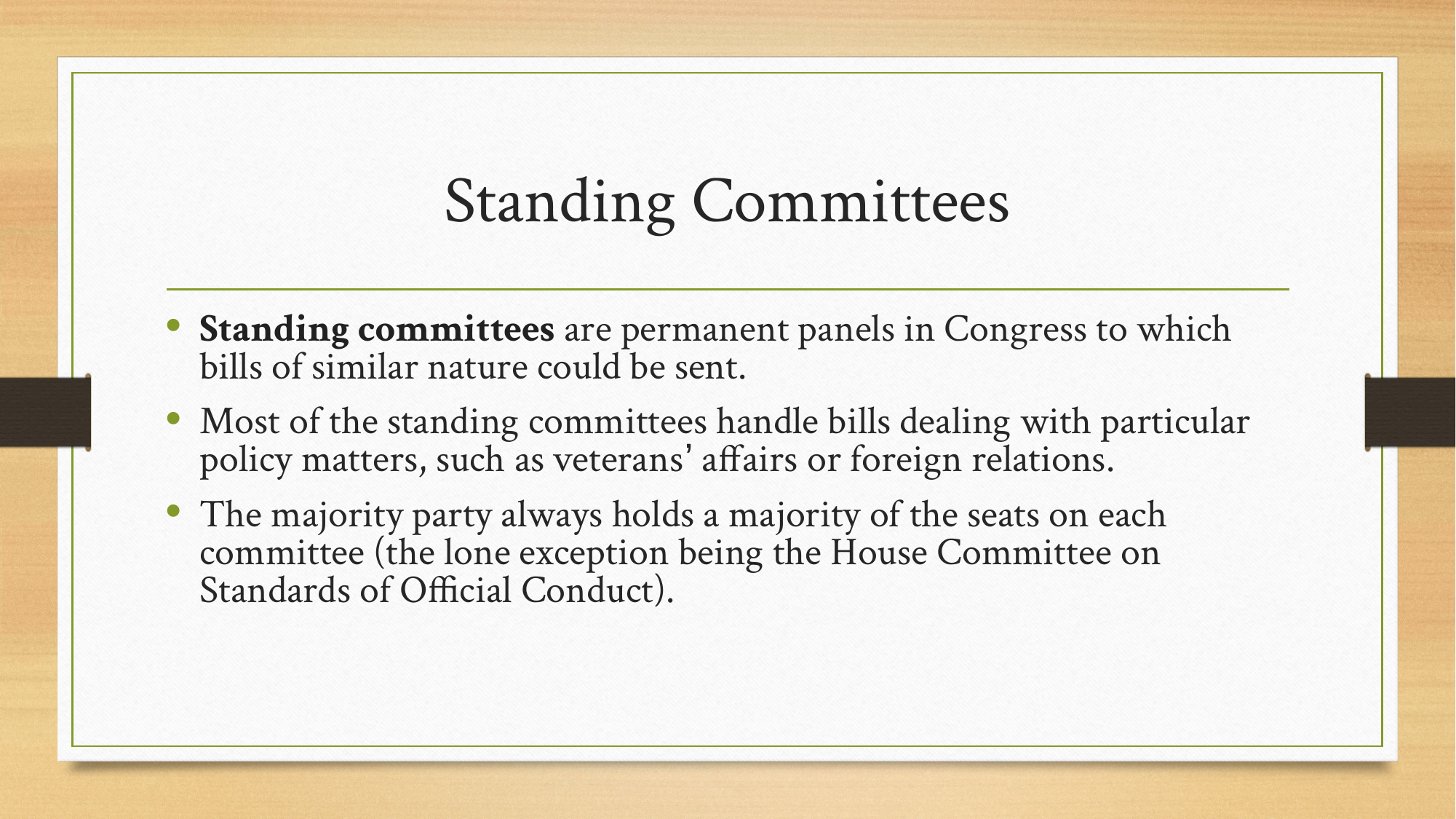

# Standing Committees
Standing committees are permanent panels in Congress to which bills of similar nature could be sent.
Most of the standing committees handle bills dealing with particular policy matters, such as veterans’ affairs or foreign relations.
The majority party always holds a majority of the seats on each committee (the lone exception being the House Committee on Standards of Official Conduct).